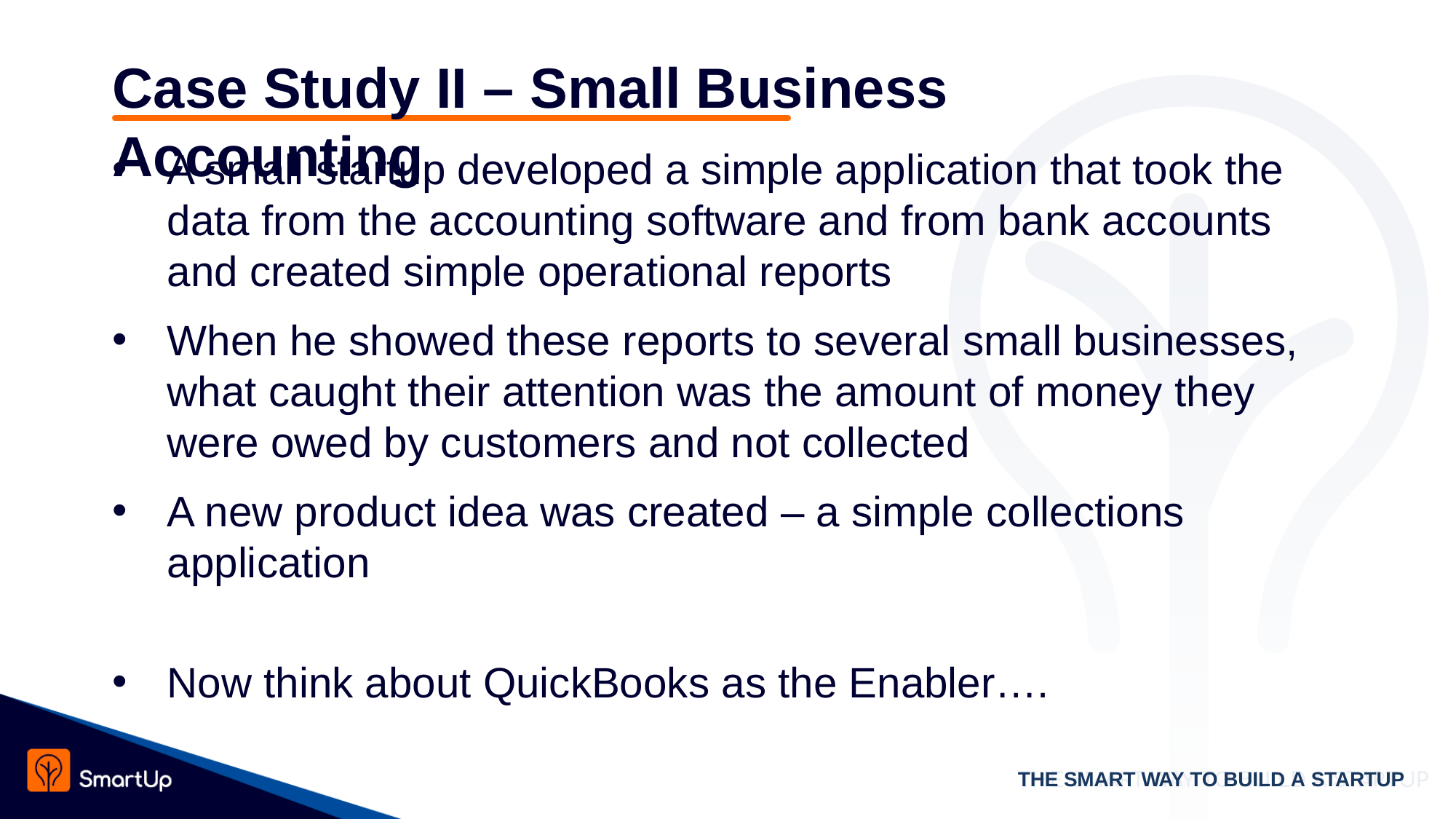

# Case Study II – Small Business Accounting
A small startup developed a simple application that took the data from the accounting software and from bank accounts and created simple operational reports
When he showed these reports to several small businesses, what caught their attention was the amount of money they were owed by customers and not collected
A new product idea was created – a simple collections application

Now think about QuickBooks as the Enabler….
THE SMART WAY TO BUILD A STARTUP